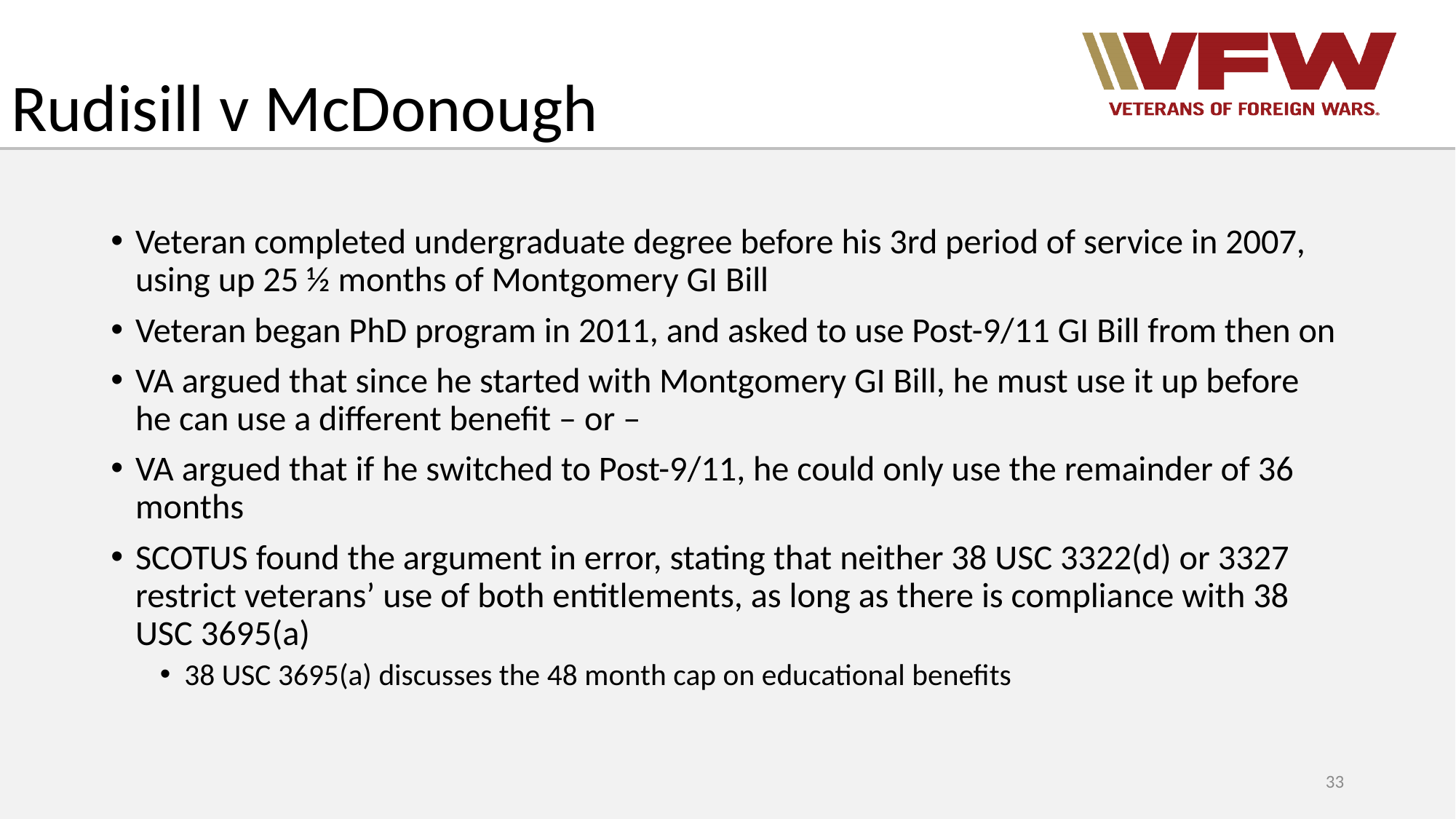

# Rudisill v McDonough
Veteran completed undergraduate degree before his 3rd period of service in 2007, using up 25 ½ months of Montgomery GI Bill
Veteran began PhD program in 2011, and asked to use Post-9/11 GI Bill from then on
VA argued that since he started with Montgomery GI Bill, he must use it up before he can use a different benefit – or –
VA argued that if he switched to Post-9/11, he could only use the remainder of 36 months
SCOTUS found the argument in error, stating that neither 38 USC 3322(d) or 3327 restrict veterans’ use of both entitlements, as long as there is compliance with 38 USC 3695(a)
38 USC 3695(a) discusses the 48 month cap on educational benefits
33